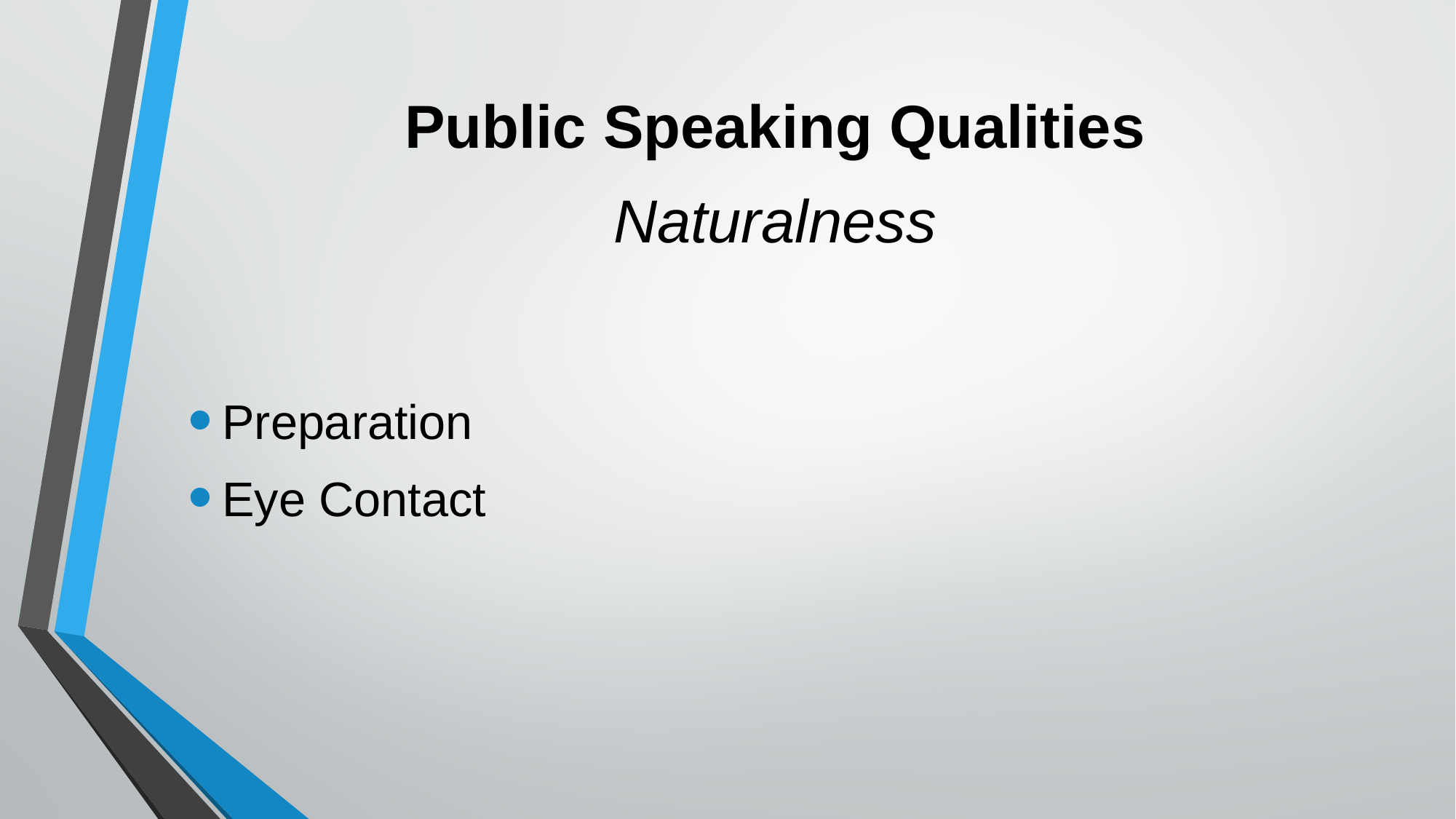

# Public Speaking Qualities Naturalness
Preparation
Eye Contact